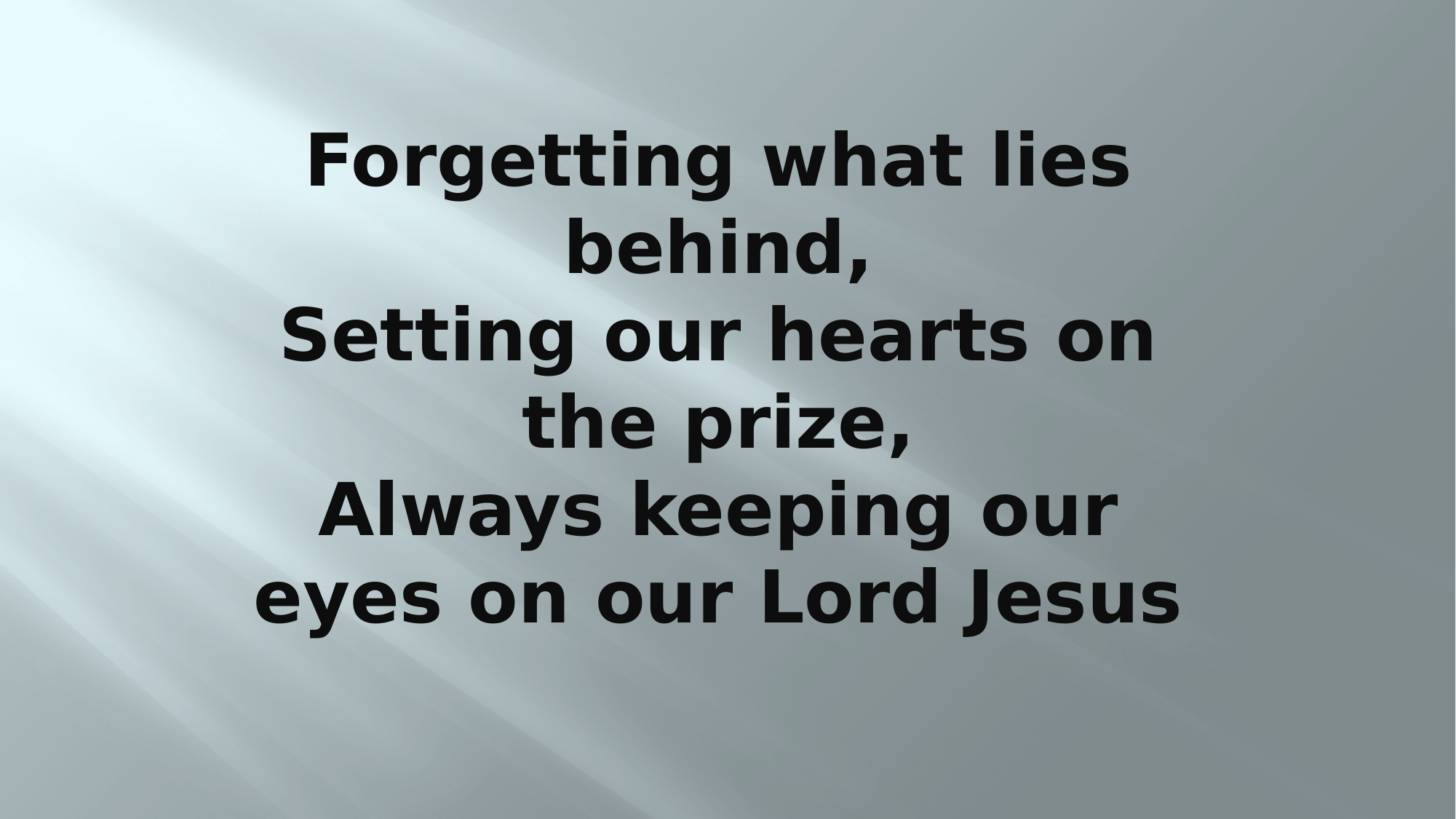

# Forgetting what lies behind, Setting our hearts on the prize, Always keeping our eyes on our Lord Jesus